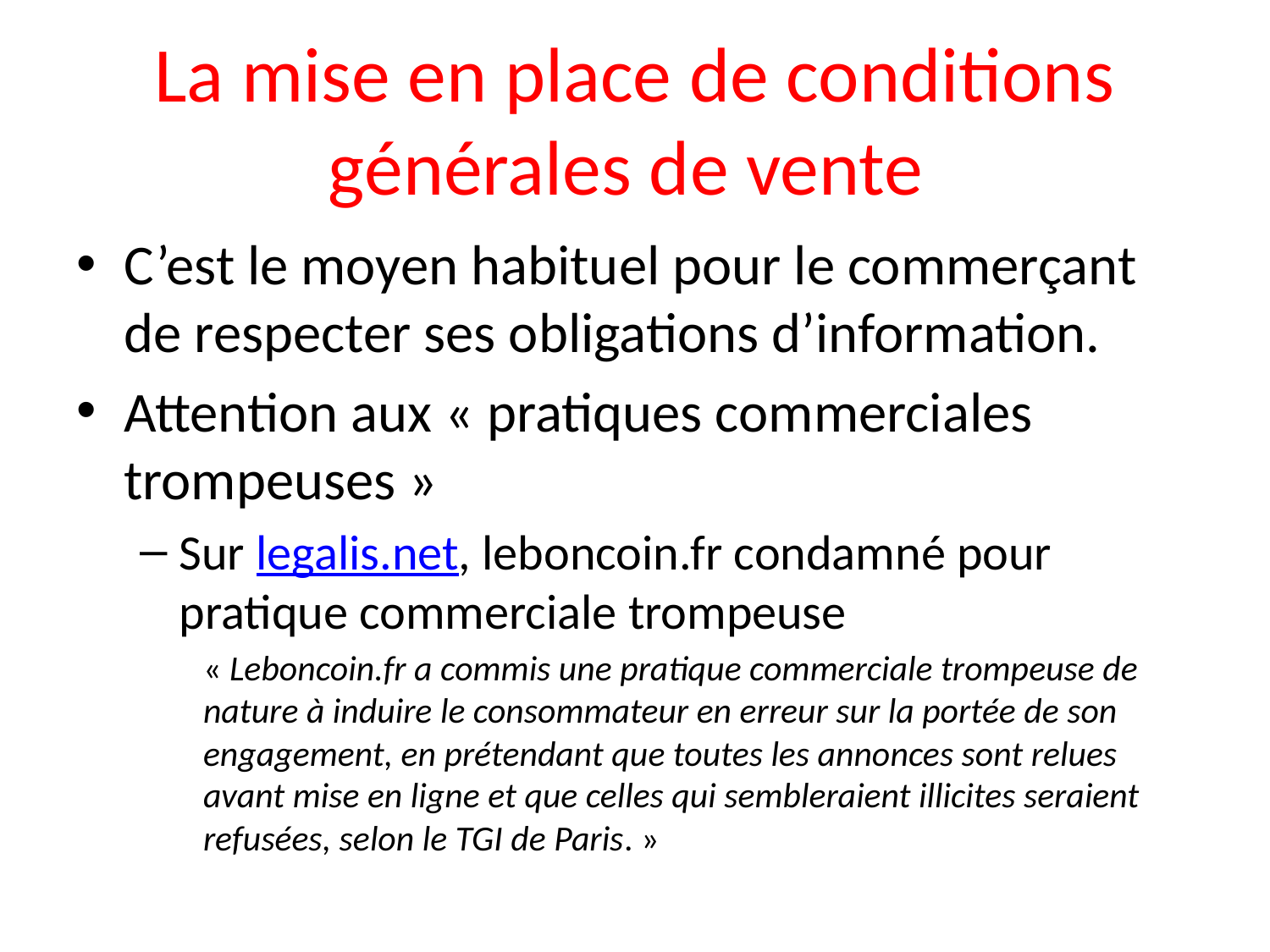

# La mise en place de conditions générales de vente
C’est le moyen habituel pour le commerçant de respecter ses obligations d’information.
Attention aux « pratiques commerciales trompeuses »
Sur legalis.net, leboncoin.fr condamné pour pratique commerciale trompeuse
« Leboncoin.fr a commis une pratique commerciale trompeuse de nature à induire le consommateur en erreur sur la portée de son engagement, en prétendant que toutes les annonces sont relues avant mise en ligne et que celles qui sembleraient illicites seraient refusées, selon le TGI de Paris. »